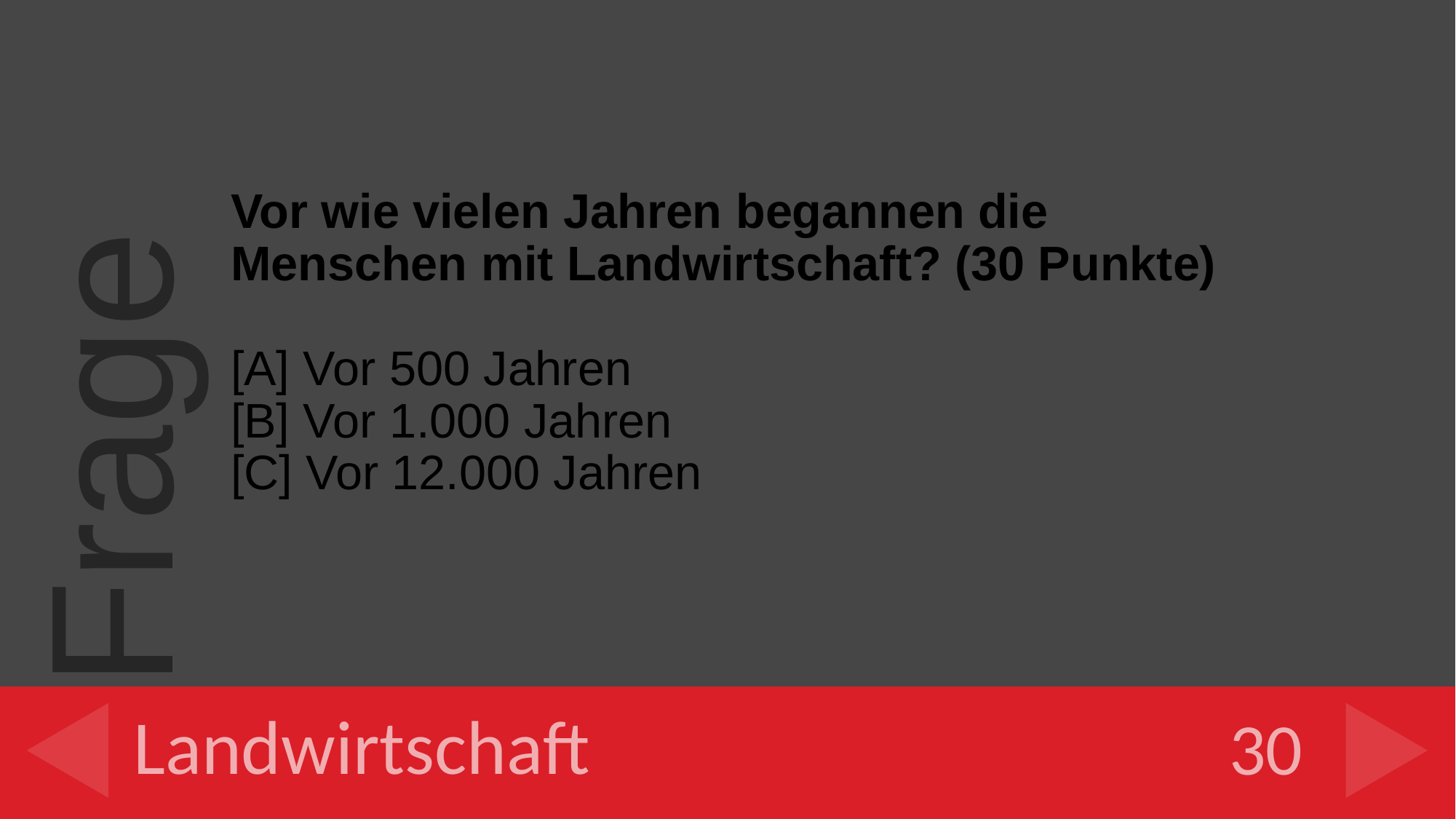

Vor wie vielen Jahren begannen die Menschen mit Landwirtschaft? (30 Punkte)

[A] Vor 500 Jahren
[B] Vor 1.000 Jahren
[C] Vor 12.000 Jahren
# Landwirtschaft
30